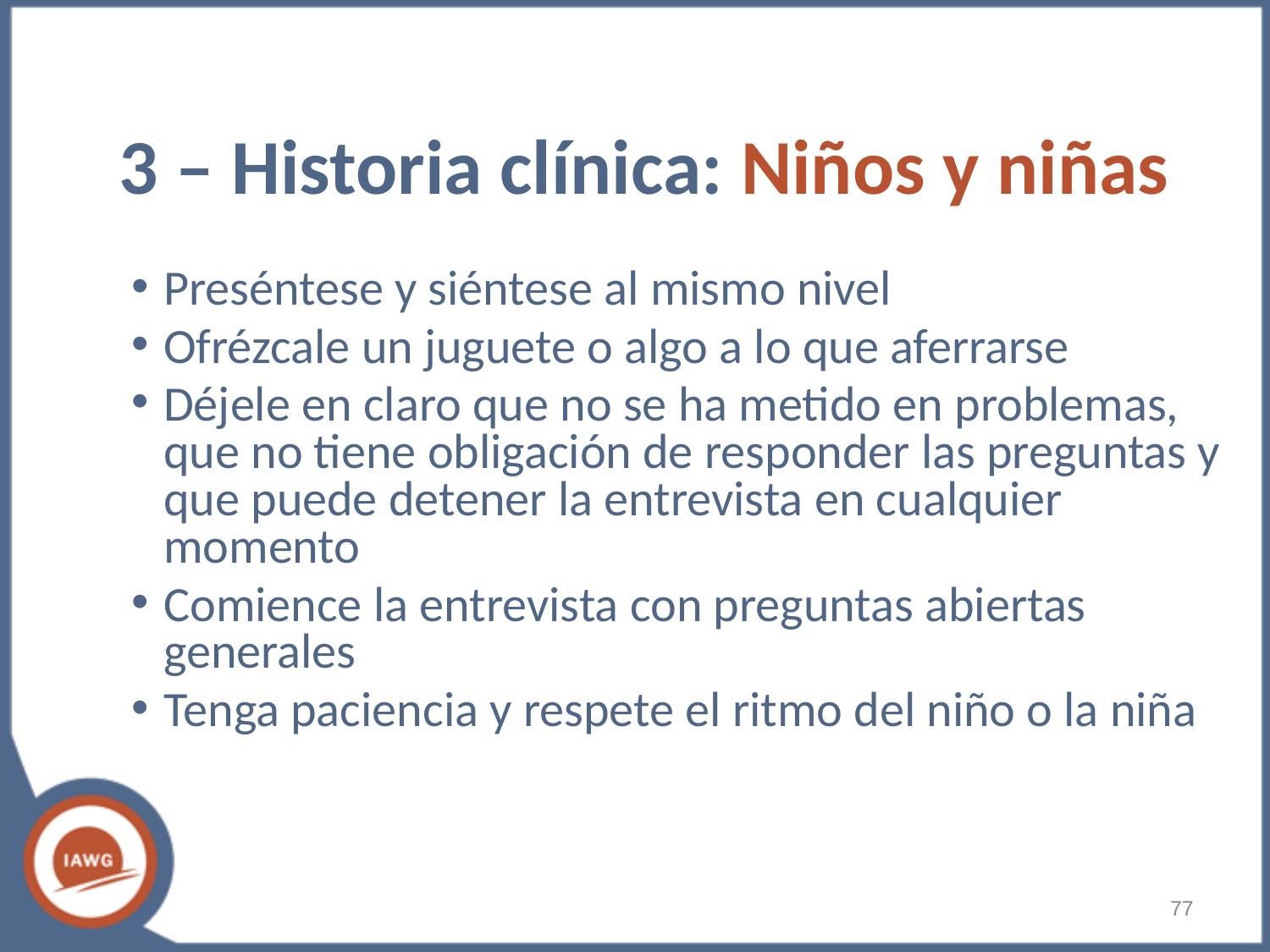

# 3 – Historia clínica: Niños y niñas
Preséntese y siéntese al mismo nivel
Ofrézcale un juguete o algo a lo que aferrarse
Déjele en claro que no se ha metido en problemas, que no tiene obligación de responder las preguntas y que puede detener la entrevista en cualquier momento
Comience la entrevista con preguntas abiertas generales
Tenga paciencia y respete el ritmo del niño o la niña

77